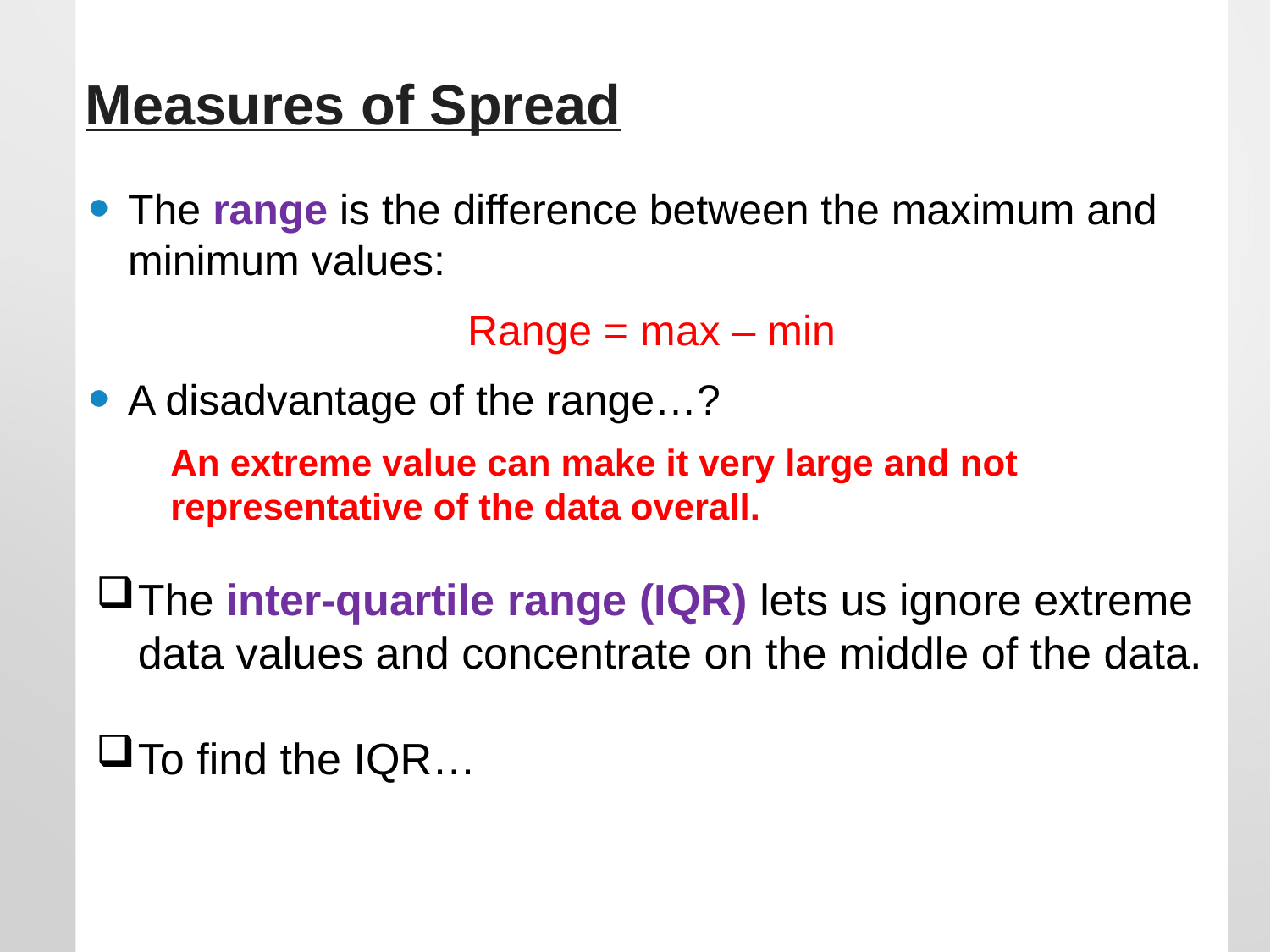

The range is the difference between the maximum and minimum values:
Range = max – min
A disadvantage of the range…?

Measures of Spread
An extreme value can make it very large and not representative of the data overall.
The inter-quartile range (IQR) lets us ignore extreme data values and concentrate on the middle of the data.

To find the IQR…